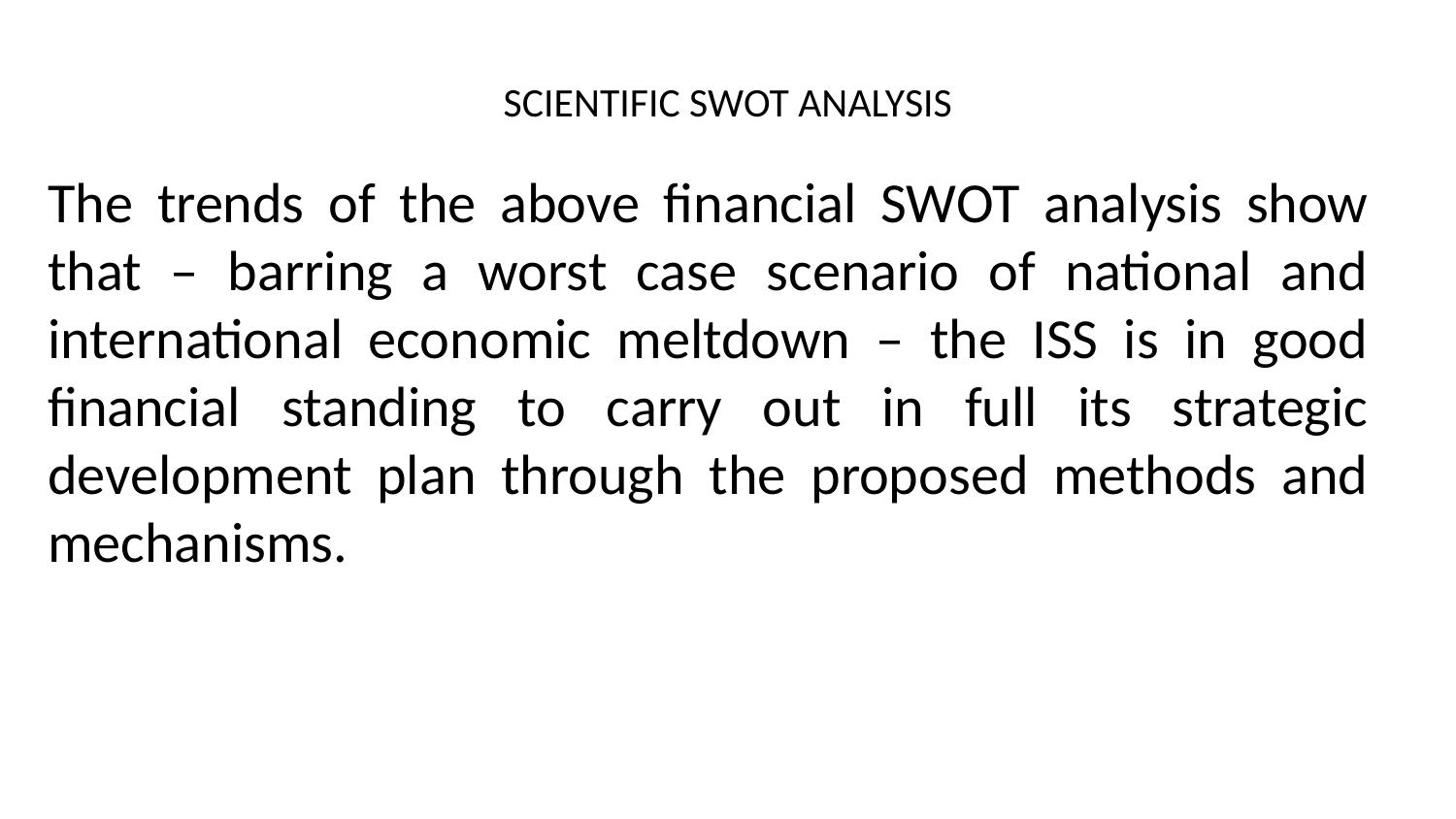

# SCIENTIFIC SWOT ANALYSIS
The trends of the above financial SWOT analysis show that – barring a worst case scenario of national and international economic meltdown – the ISS is in good financial standing to carry out in full its strategic development plan through the proposed methods and mechanisms.